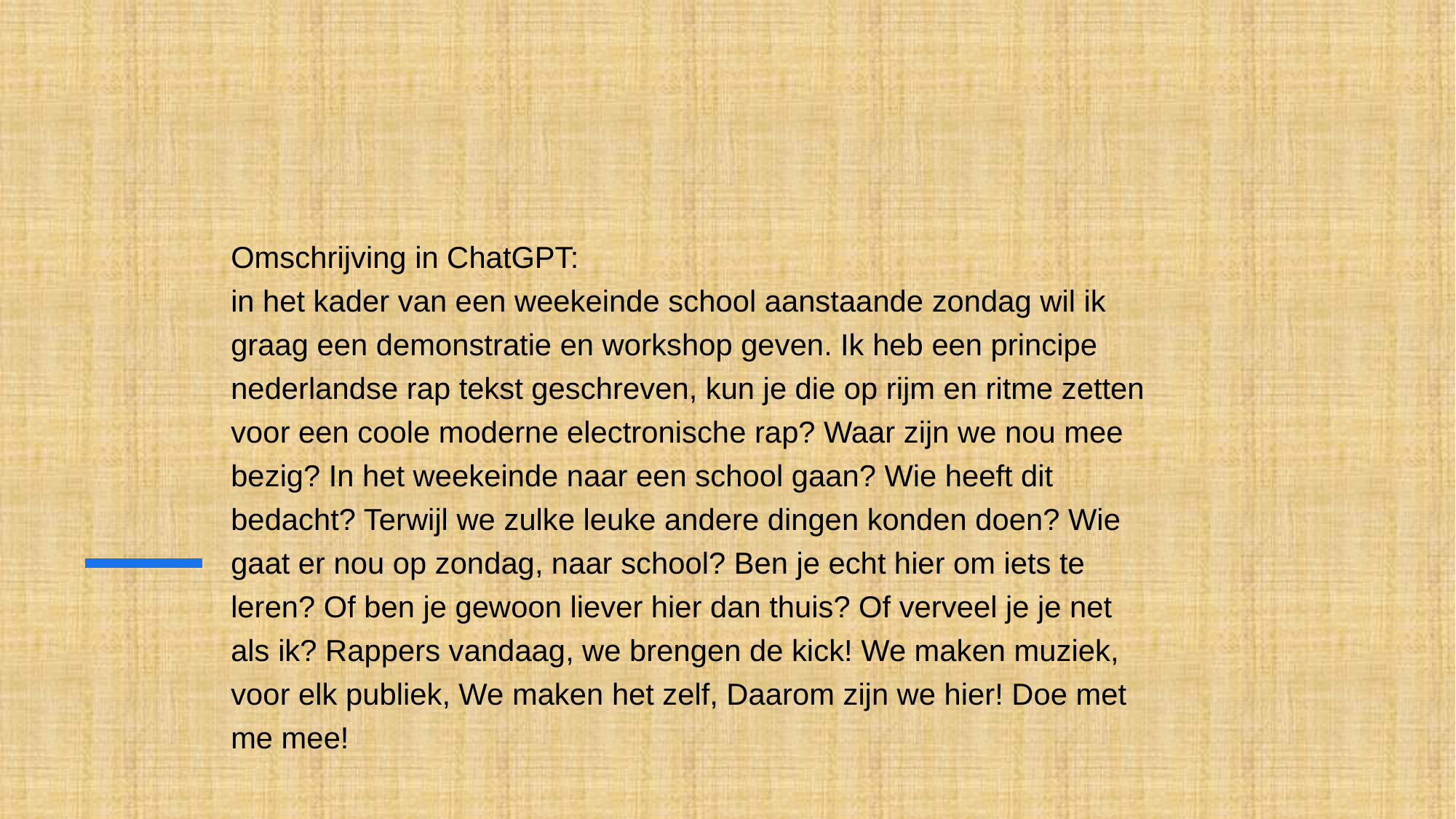

# Voorbeeld
Omschrijving in ChatGPT:
in het kader van een weekeinde school aanstaande zondag wil ik graag een demonstratie en workshop geven. Ik heb een principe nederlandse rap tekst geschreven, kun je die op rijm en ritme zetten voor een coole moderne electronische rap? Waar zijn we nou mee bezig? In het weekeinde naar een school gaan? Wie heeft dit bedacht? Terwijl we zulke leuke andere dingen konden doen? Wie gaat er nou op zondag, naar school? Ben je echt hier om iets te leren? Of ben je gewoon liever hier dan thuis? Of verveel je je net als ik? Rappers vandaag, we brengen de kick! We maken muziek, voor elk publiek, We maken het zelf, Daarom zijn we hier! Doe met me mee!